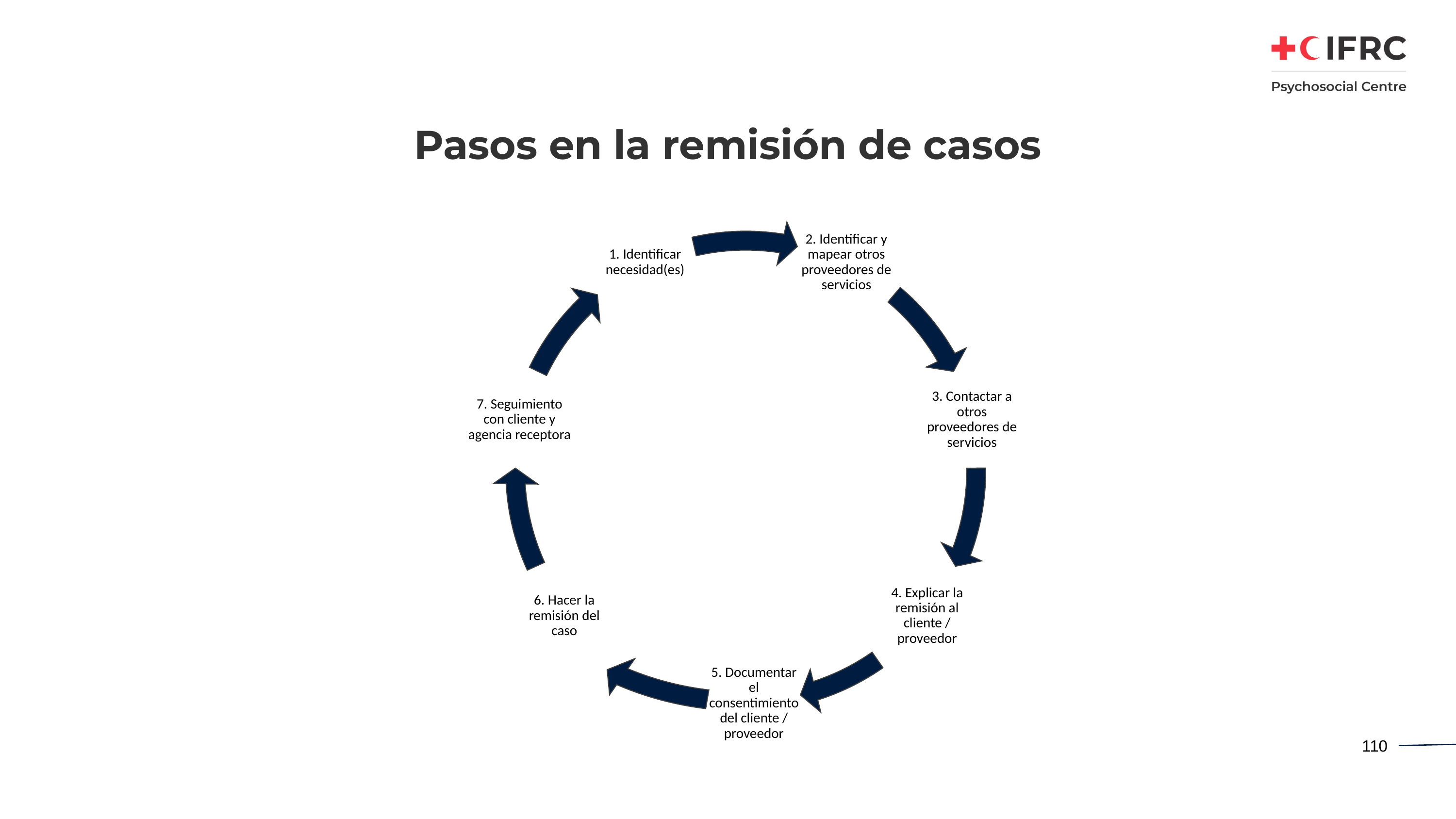

# Pasos en la remisión de casos
1. Identificar necesidad(es)
2. Identificar y mapear otros proveedores de servicios

7. Seguimiento con cliente y agencia receptora
3. Contactar a otros proveedores de servicios
6. Hacer la remisión del caso
4. Explicar la remisión al cliente / proveedor
5. Documentar el consentimiento del cliente / proveedor